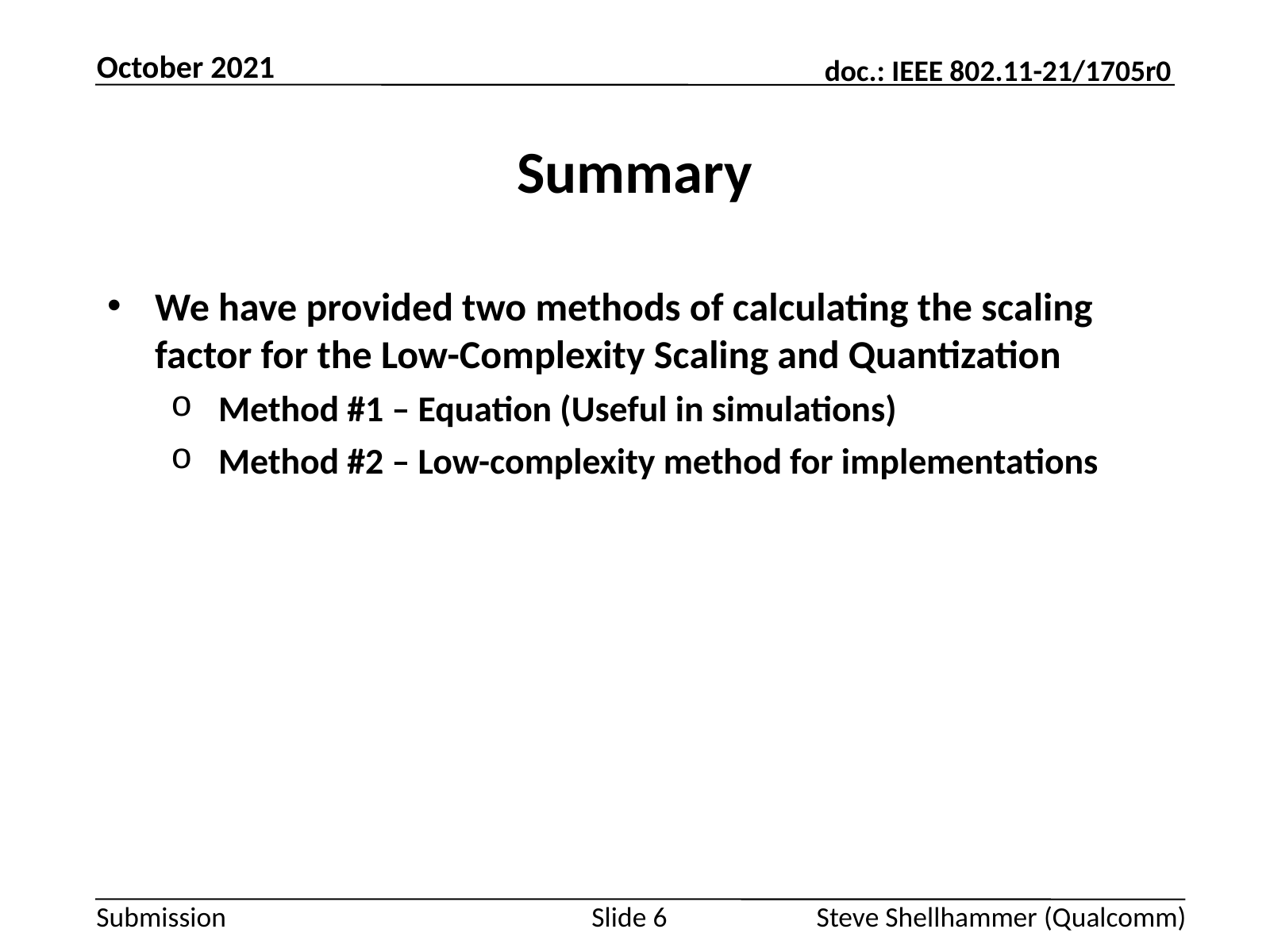

October 2021
# Summary
We have provided two methods of calculating the scaling factor for the Low-Complexity Scaling and Quantization
Method #1 – Equation (Useful in simulations)
Method #2 – Low-complexity method for implementations
Slide 6
Steve Shellhammer (Qualcomm)